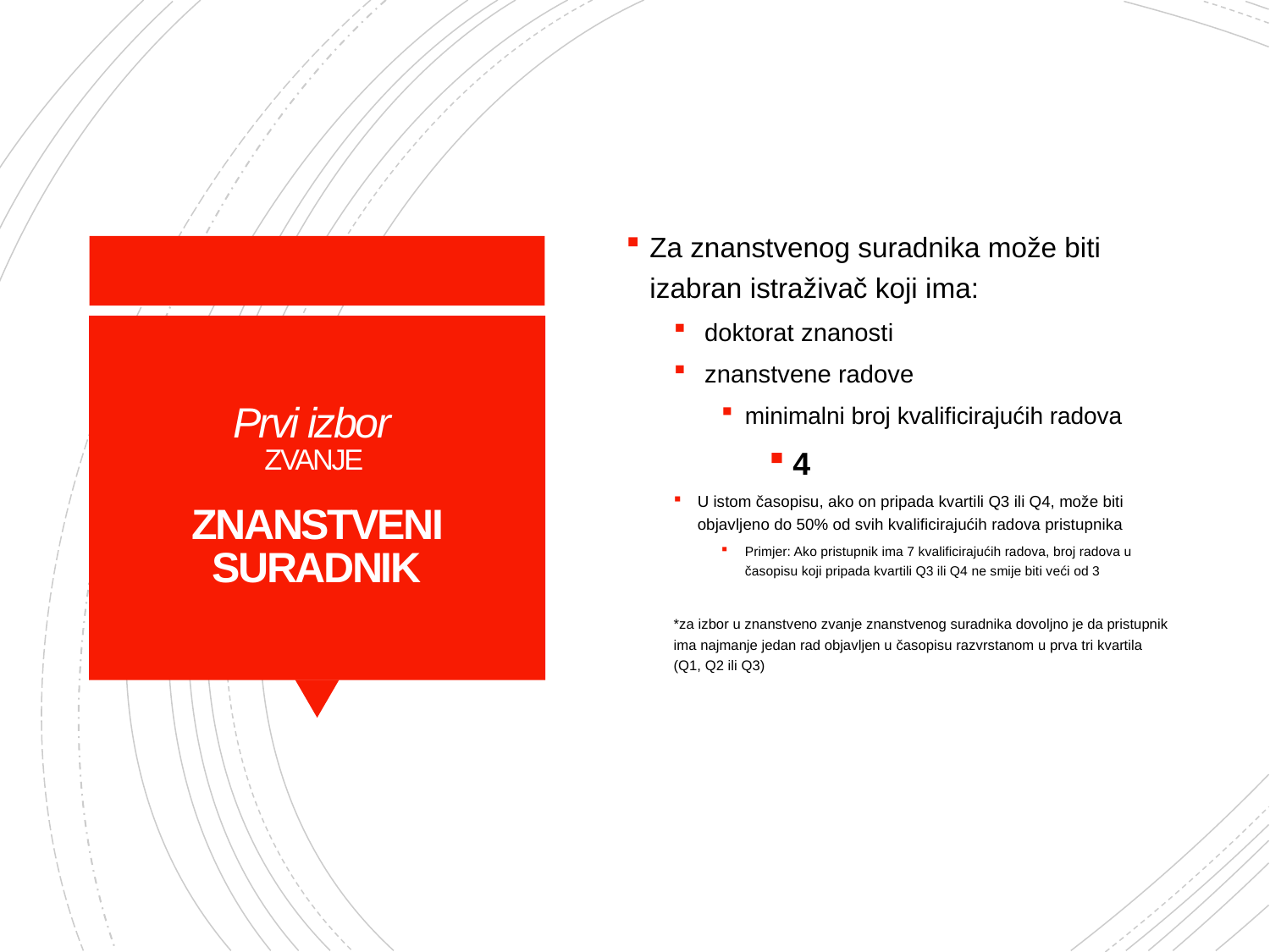

Za znanstvenog suradnika može biti izabran istraživač koji ima:
 doktorat znanosti
 znanstvene radove
minimalni broj kvalificirajućih radova
4
U istom časopisu, ako on pripada kvartili Q3 ili Q4, može biti objavljeno do 50% od svih kvalificirajućih radova pristupnika
Primjer: Ako pristupnik ima 7 kvalificirajućih radova, broj radova u časopisu koji pripada kvartili Q3 ili Q4 ne smije biti veći od 3

*za izbor u znanstveno zvanje znanstvenog suradnika dovoljno je da pristupnik ima najmanje jedan rad objavljen u časopisu razvrstanom u prva tri kvartila (Q1, Q2 ili Q3)

# Prvi izbor ZVANJE ZNANSTVENI SURADNIK